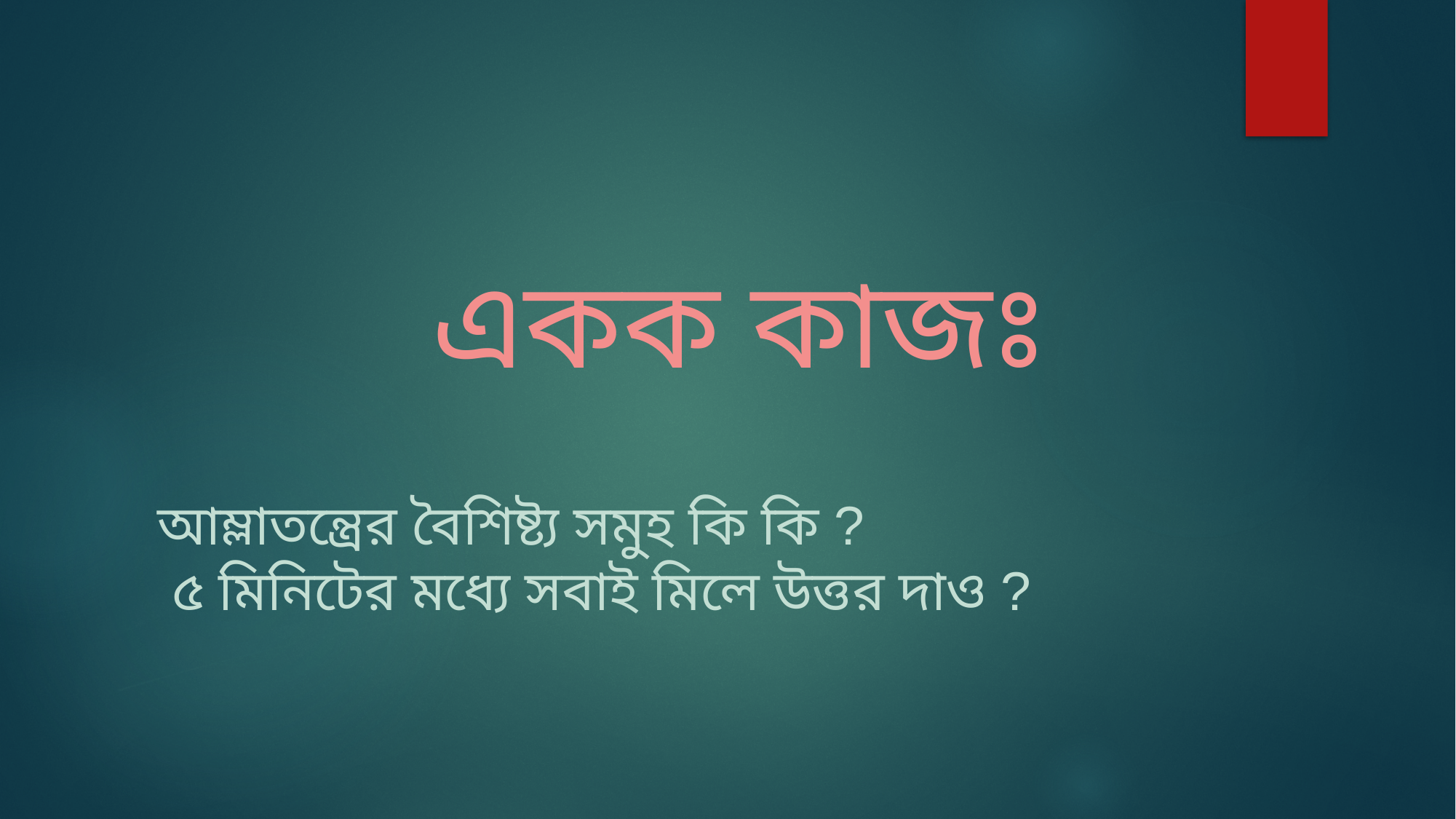

একক কাজঃ
আম্লাতন্ত্রের বৈশিষ্ট্য সমুহ কি কি ?
 ৫ মিনিটের মধ্যে সবাই মিলে উত্তর দাও ?